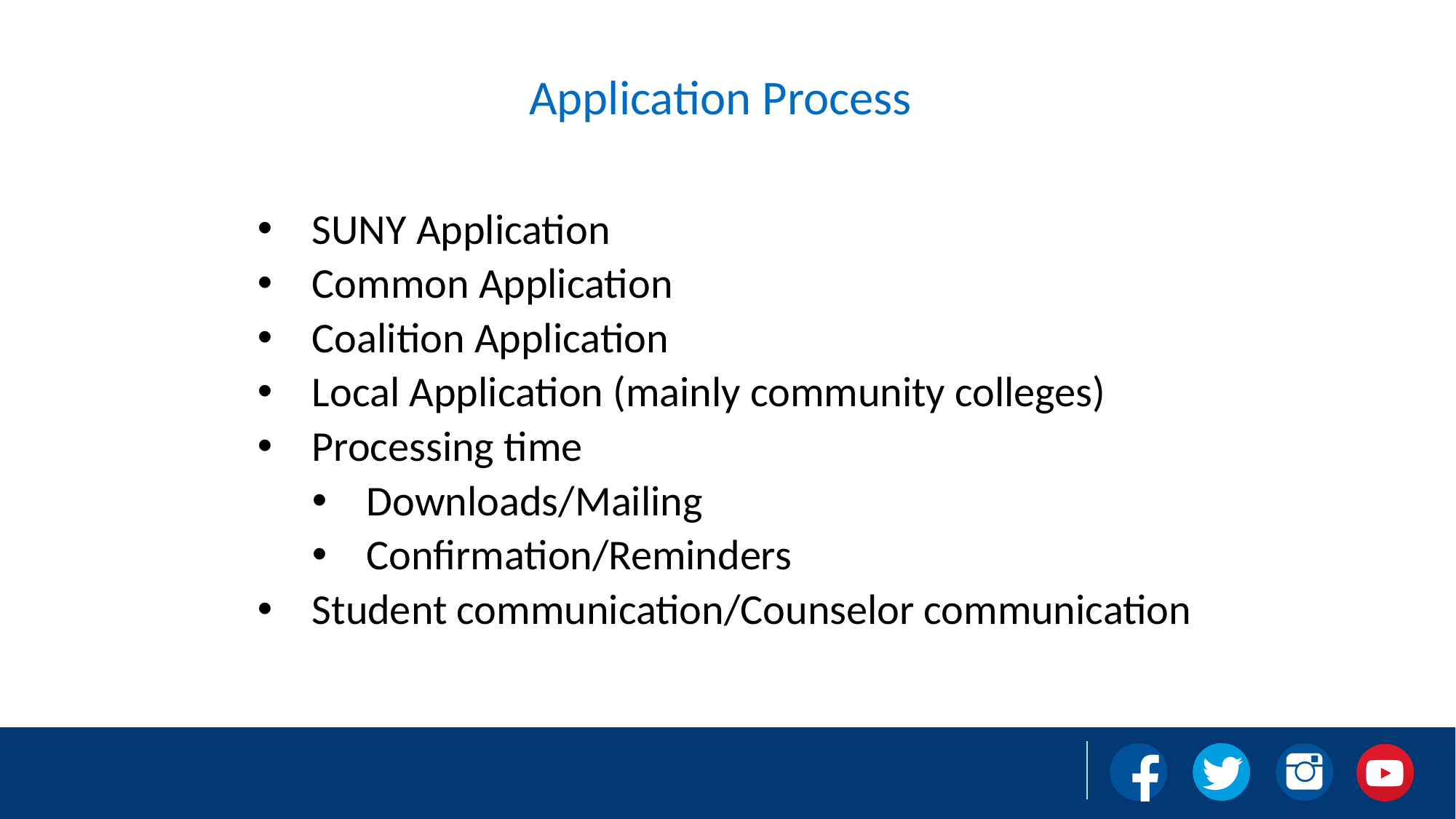

Application Process
SUNY Application
Common Application
Coalition Application
Local Application (mainly community colleges)
Processing time
Downloads/Mailing
Confirmation/Reminders
Student communication/Counselor communication